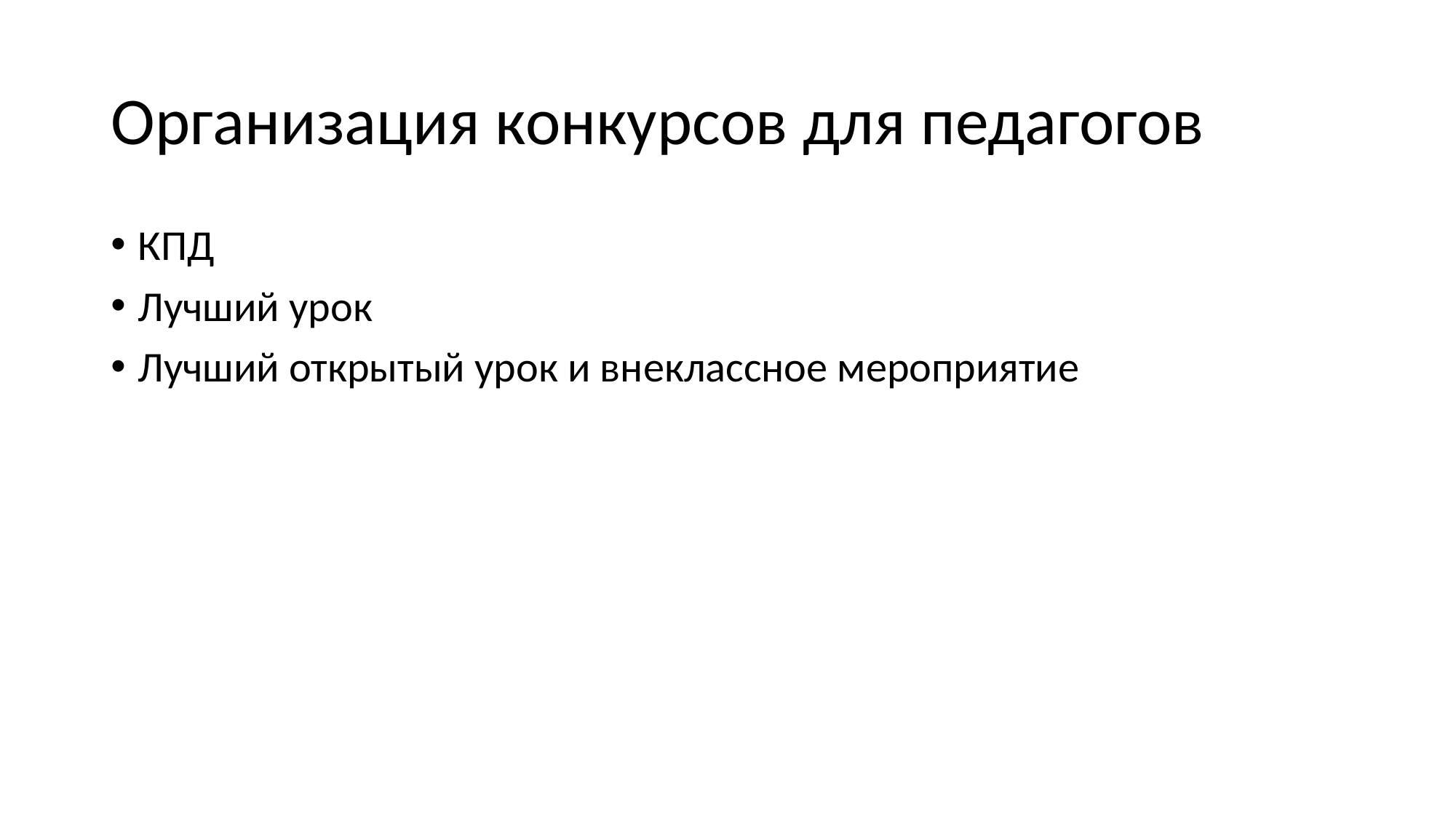

# Организация конкурсов для педагогов
КПД
Лучший урок
Лучший открытый урок и внеклассное мероприятие